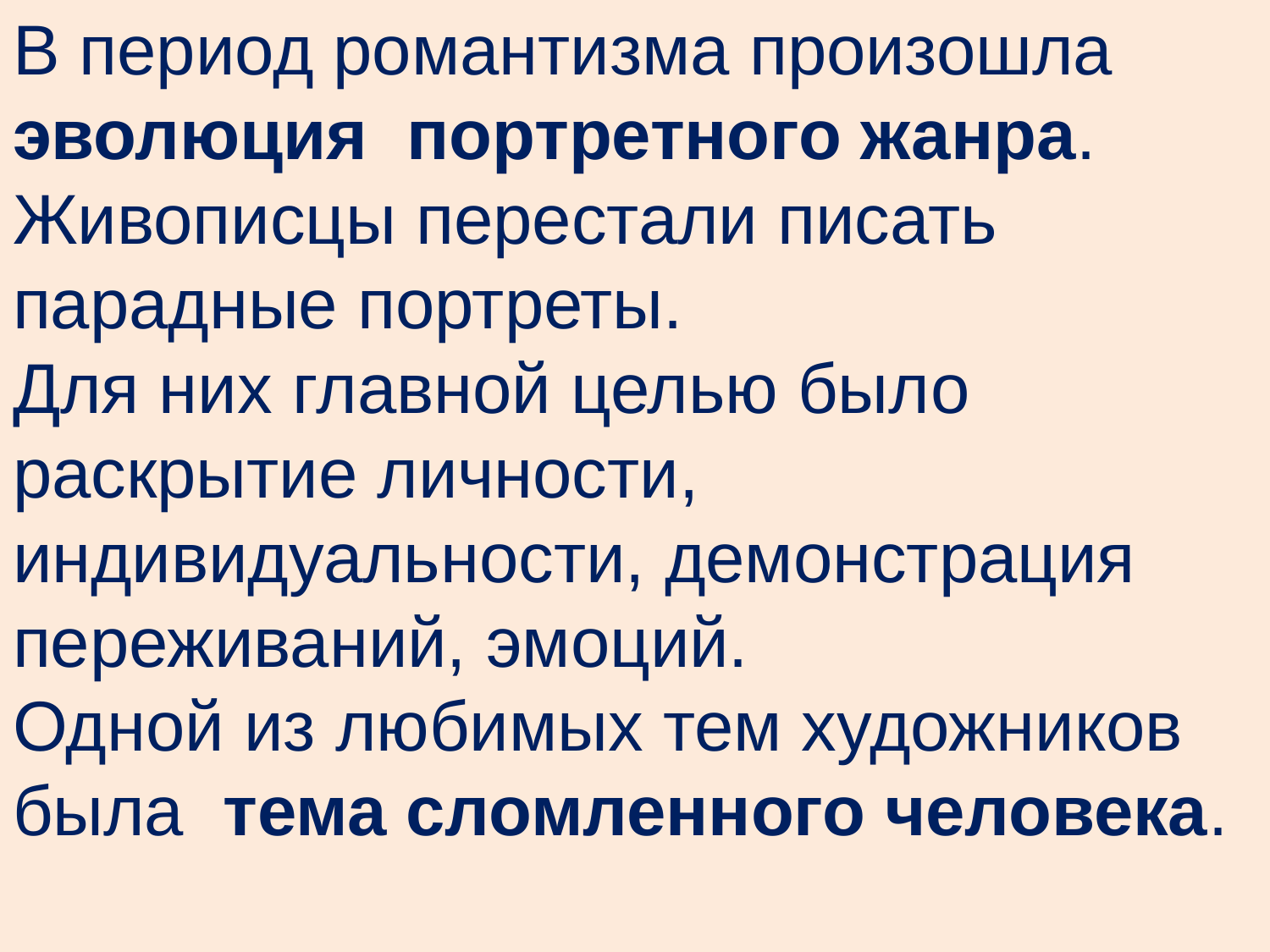

В период романтизма произошла эволюция  портретного жанра.
Живописцы перестали писать парадные портреты.
Для них главной целью было раскрытие личности, индивидуальности, демонстрация переживаний, эмоций.
Одной из любимых тем художников была  тема сломленного человека.